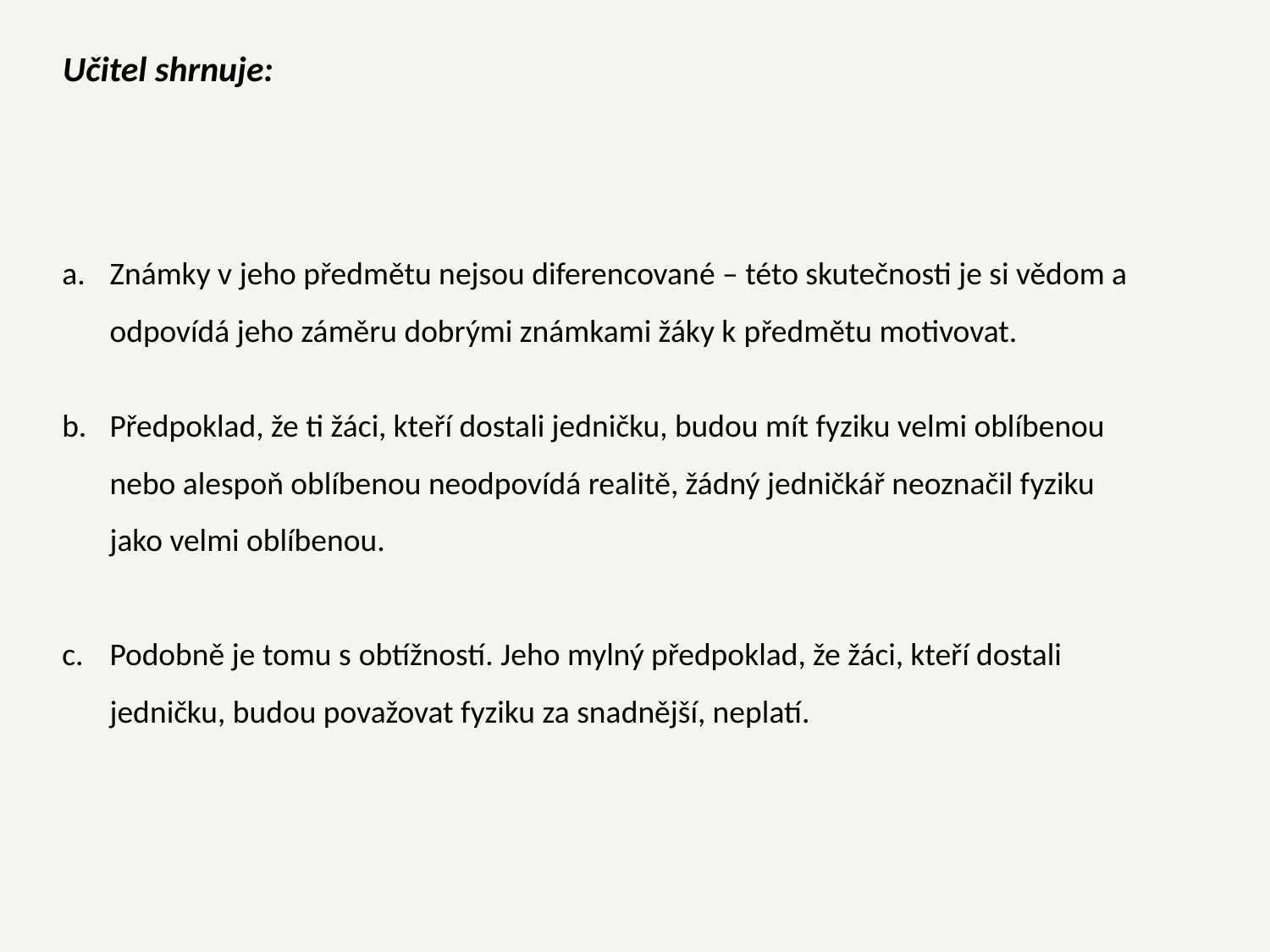

Učitel shrnuje:
Známky v jeho předmětu nejsou diferencované – této skutečnosti je si vědom a odpovídá jeho záměru dobrými známkami žáky k předmětu motivovat.
Předpoklad, že ti žáci, kteří dostali jedničku, budou mít fyziku velmi oblíbenou nebo alespoň oblíbenou neodpovídá realitě, žádný jedničkář neoznačil fyziku jako velmi oblíbenou.
Podobně je tomu s obtížností. Jeho mylný předpoklad, že žáci, kteří dostali jedničku, budou považovat fyziku za snadnější, neplatí.